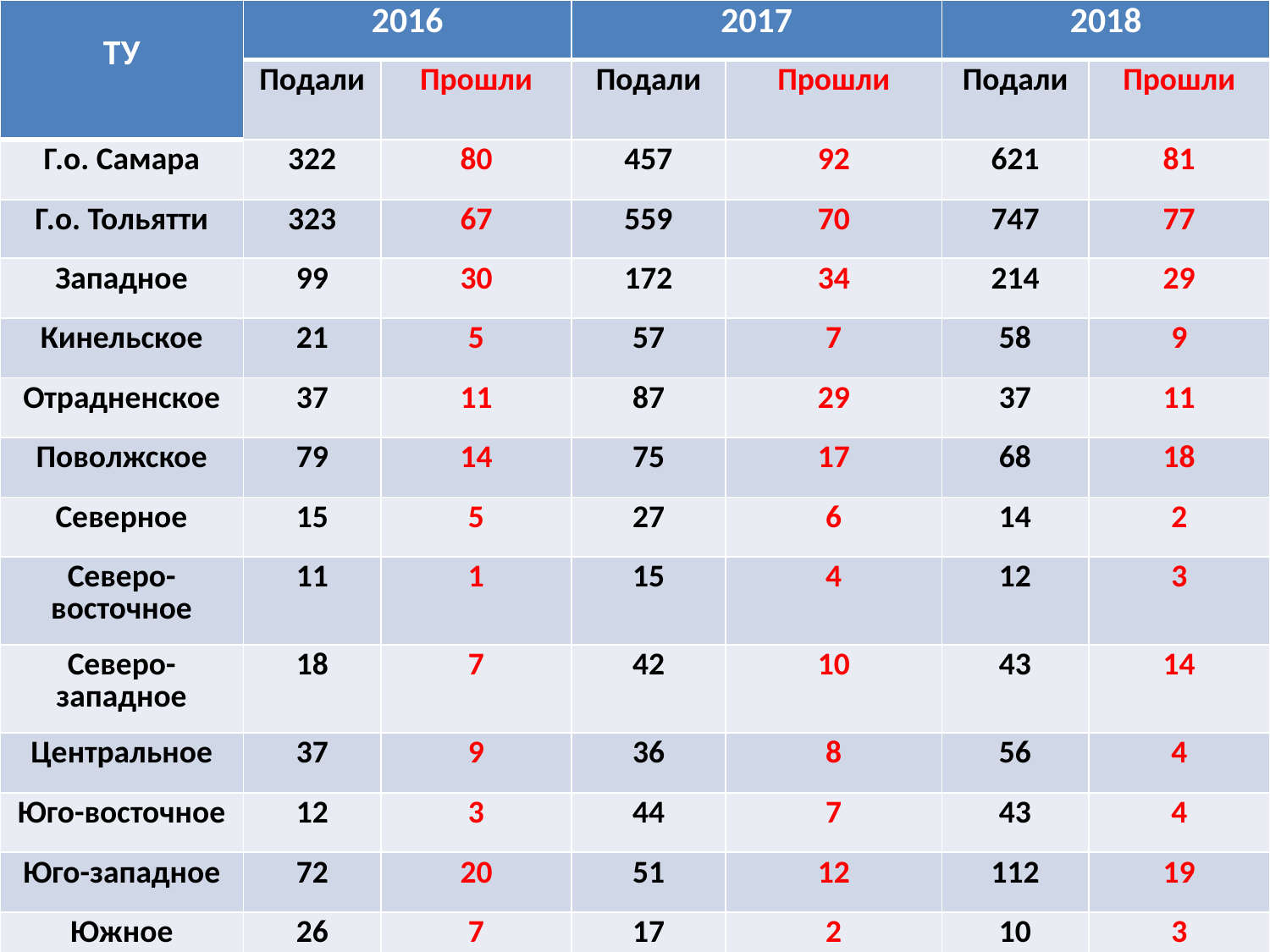

| ТУ | 2016 |  | 2017 |  | 2018 |  |
| --- | --- | --- | --- | --- | --- | --- |
|  | Подали | Прошли | Подали | Прошли | Подали | Прошли |
| Г.о. Самара | 322 | 80 | 457 | 92 | 621 | 81 |
| Г.о. Тольятти | 323 | 67 | 559 | 70 | 747 | 77 |
| Западное | 99 | 30 | 172 | 34 | 214 | 29 |
| Кинельское | 21 | 5 | 57 | 7 | 58 | 9 |
| Отрадненское | 37 | 11 | 87 | 29 | 37 | 11 |
| Поволжское | 79 | 14 | 75 | 17 | 68 | 18 |
| Северное | 15 | 5 | 27 | 6 | 14 | 2 |
| Северо-восточное | 11 | 1 | 15 | 4 | 12 | 3 |
| Северо-западное | 18 | 7 | 42 | 10 | 43 | 14 |
| Центральное | 37 | 9 | 36 | 8 | 56 | 4 |
| Юго-восточное | 12 | 3 | 44 | 7 | 43 | 4 |
| Юго-западное | 72 | 20 | 51 | 12 | 112 | 19 |
| Южное | 26 | 7 | 17 | 2 | 10 | 3 |